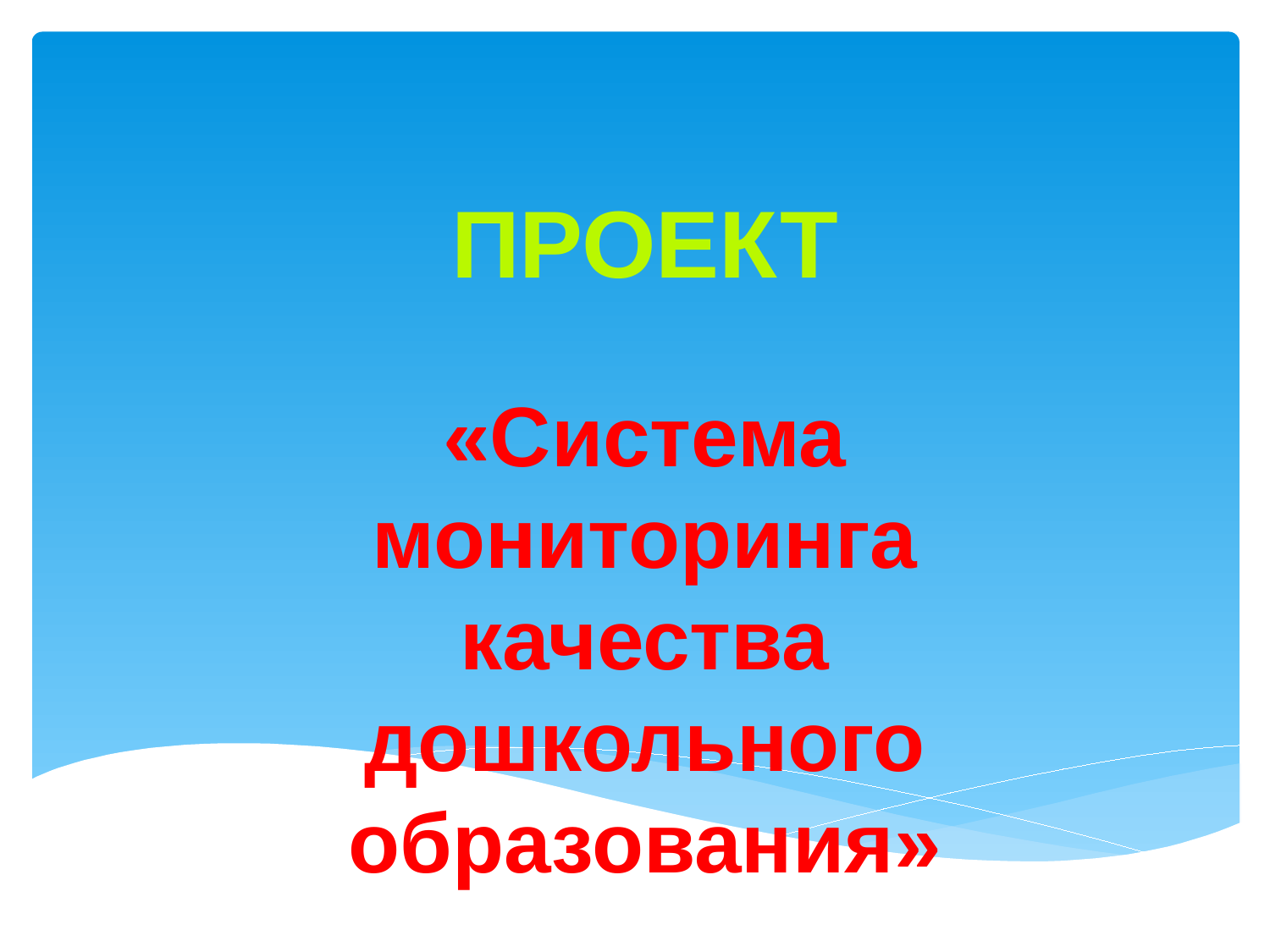

ПРОЕКТ
#
«Система мониторинга качества дошкольного образования»